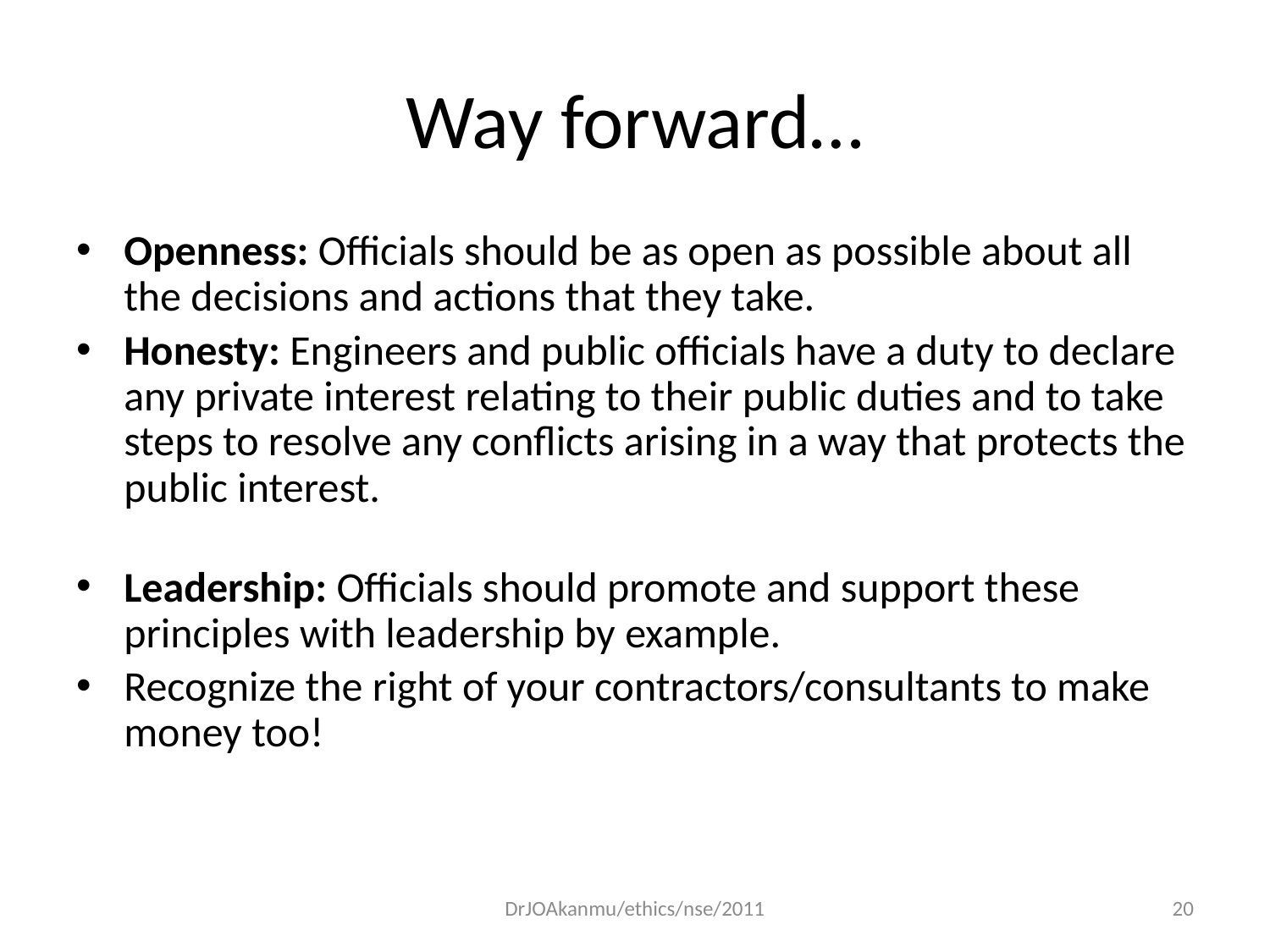

# Way forward…
Openness: Officials should be as open as possible about all the decisions and actions that they take.
Honesty: Engineers and public officials have a duty to declare any private interest relating to their public duties and to take steps to resolve any conflicts arising in a way that protects the public interest.
Leadership: Officials should promote and support these principles with leadership by example.
Recognize the right of your contractors/consultants to make money too!

DrJOAkanmu/ethics/nse/2011
20